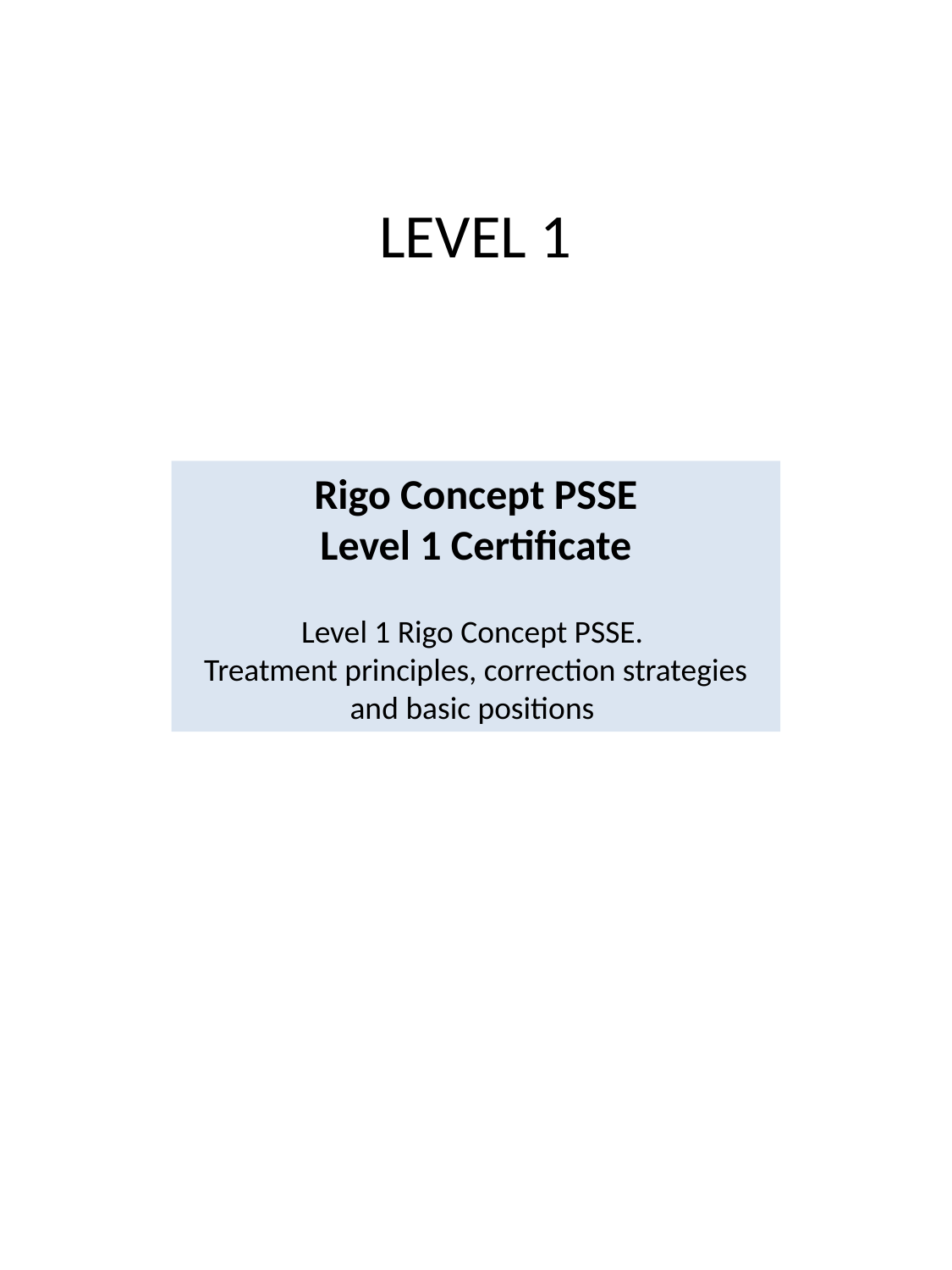

LEVEL 1
Rigo Concept PSSE
Level 1 Certificate

Level 1 Rigo Concept PSSE.
Treatment principles, correction strategies and basic positions